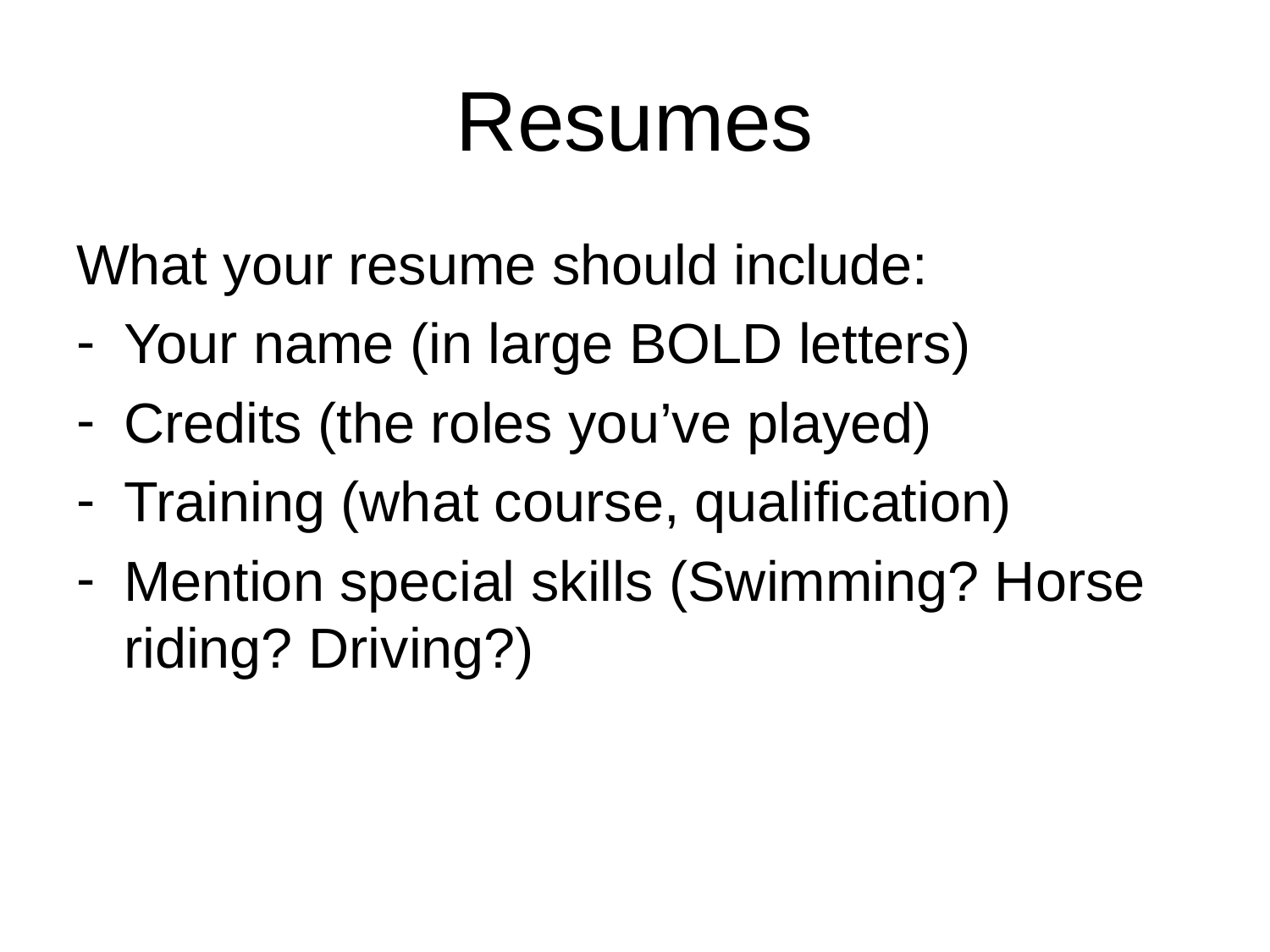

# Resumes
What your resume should include:
Your name (in large BOLD letters)
Credits (the roles you’ve played)
Training (what course, qualification)
Mention special skills (Swimming? Horse riding? Driving?)